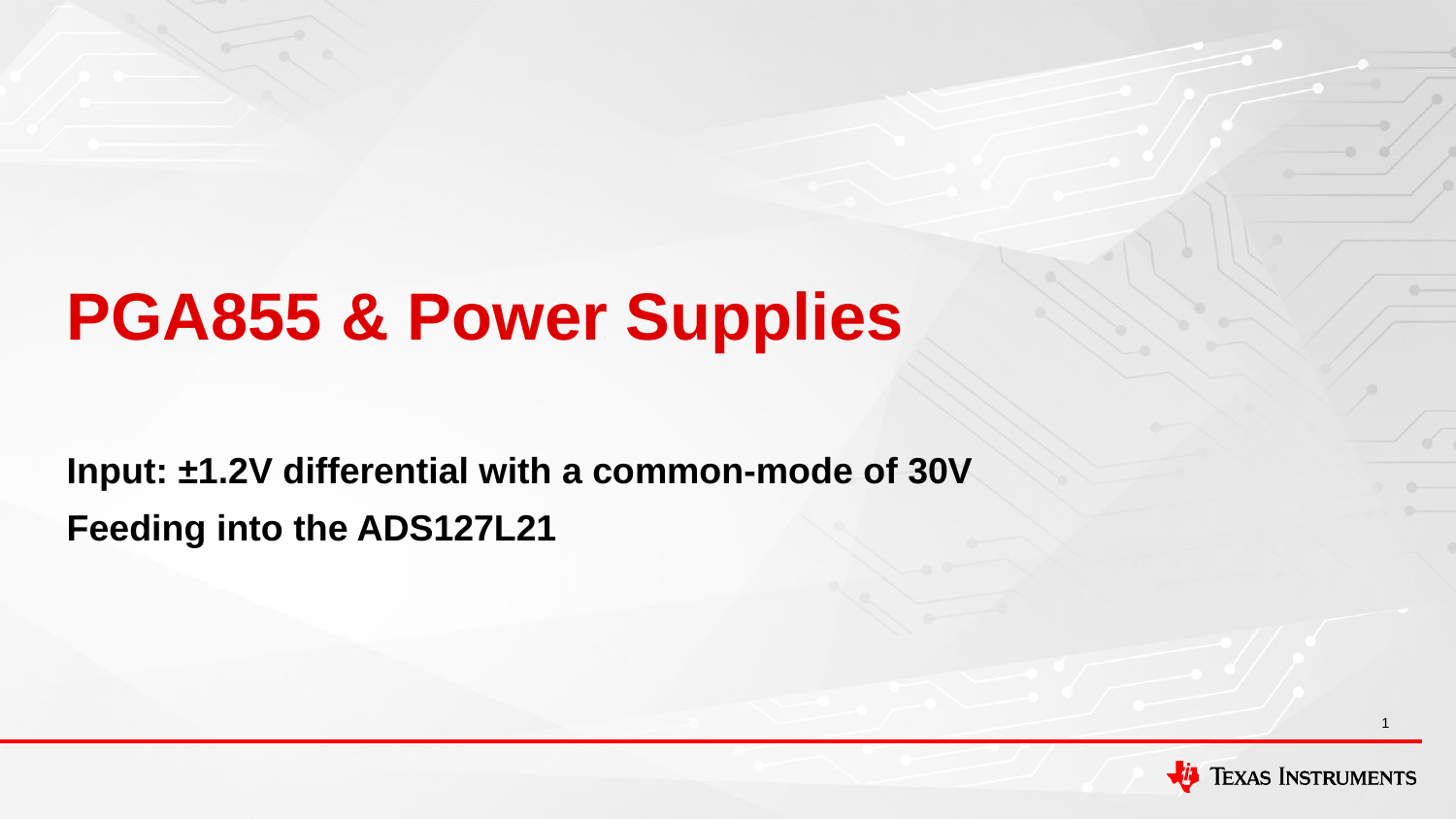

# PGA855 & Power Supplies
Input: ±1.2V differential with a common-mode of 30V
Feeding into the ADS127L21
1